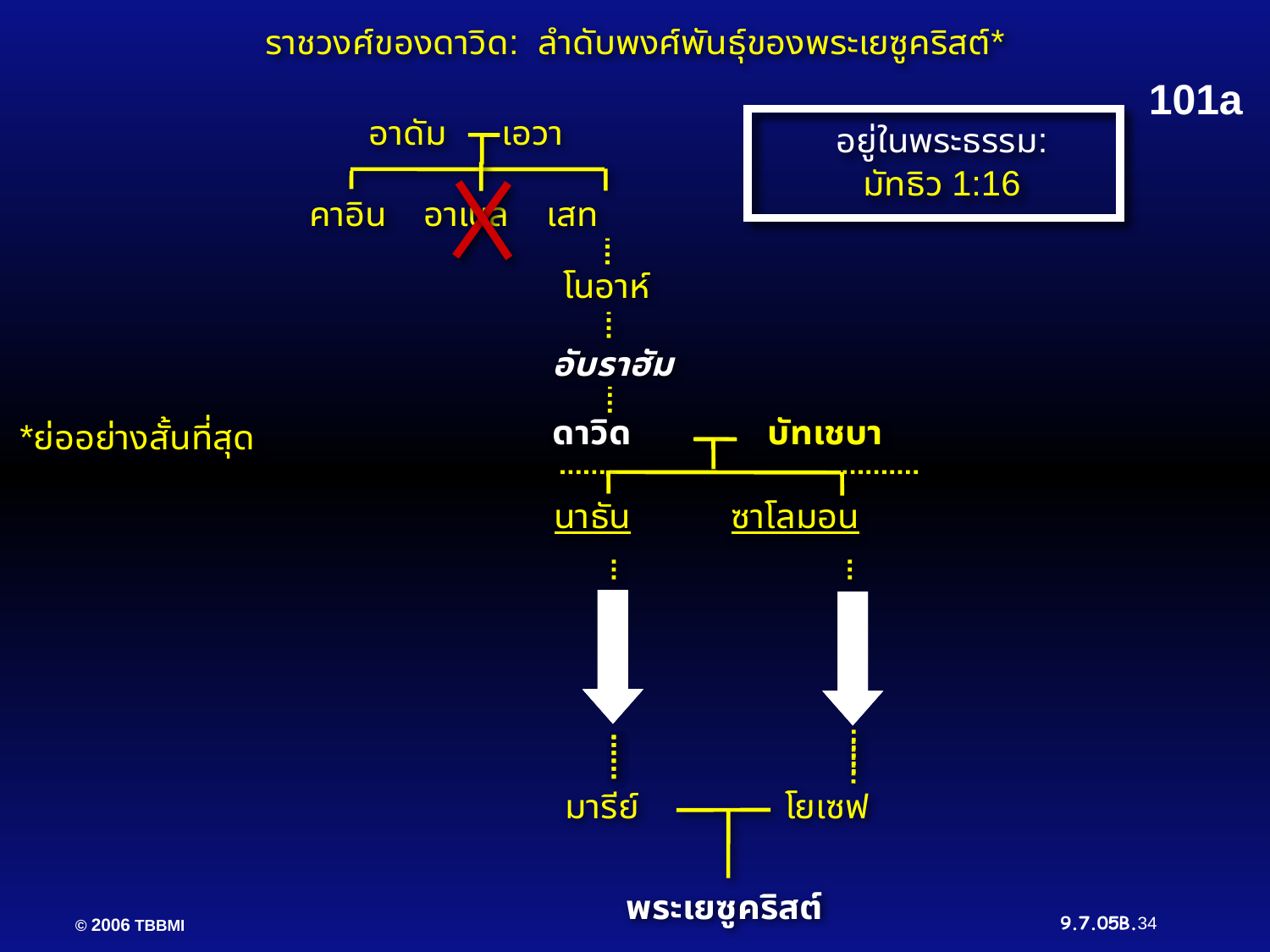

ราชวงศ์ของดาวิด:  ลำดับพงศ์พันธุ์ของพระเยซูคริสต์*
101a
อาดัม      เอวา

อยู่ในพระธรรม:

 มัทธิว 1:16

คาอิน    อาเบล    เสท

โนอาห์

อับราฮัม

ดาวิด               บัทเชบา
*ย่ออย่างสั้นที่สุด

 นาธัน           ซาโลมอน

มารีย์                โยเซฟ

พระเยซูคริสต์

34